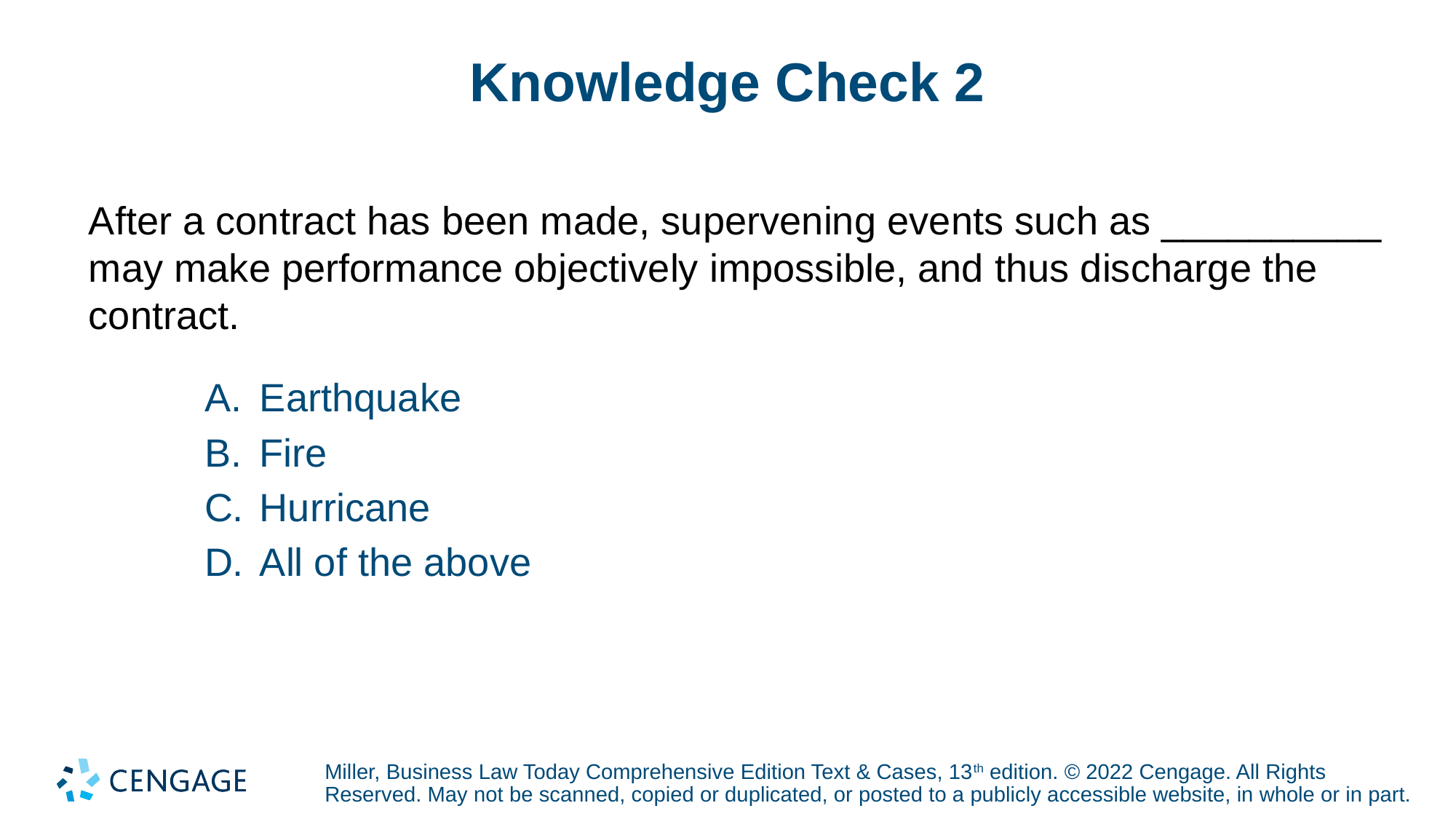

# Knowledge Check 2
After a contract has been made, supervening events such as __________ may make performance objectively impossible, and thus discharge the contract.
Earthquake
Fire
Hurricane
All of the above